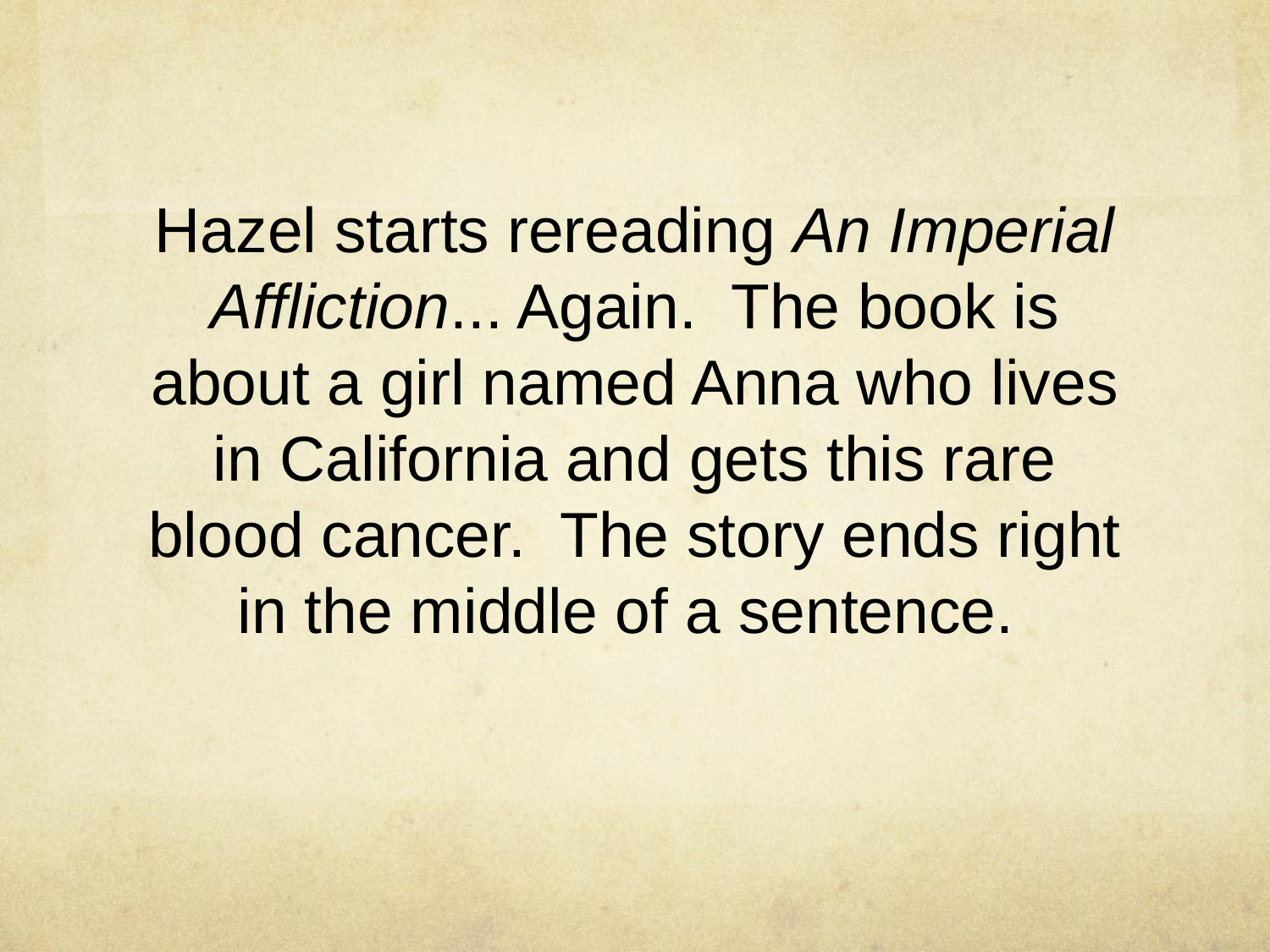

# Hazel starts rereading An Imperial Affliction... Again.  The book is about a girl named Anna who lives in California and gets this rare blood cancer.  The story ends right in the middle of a sentence.